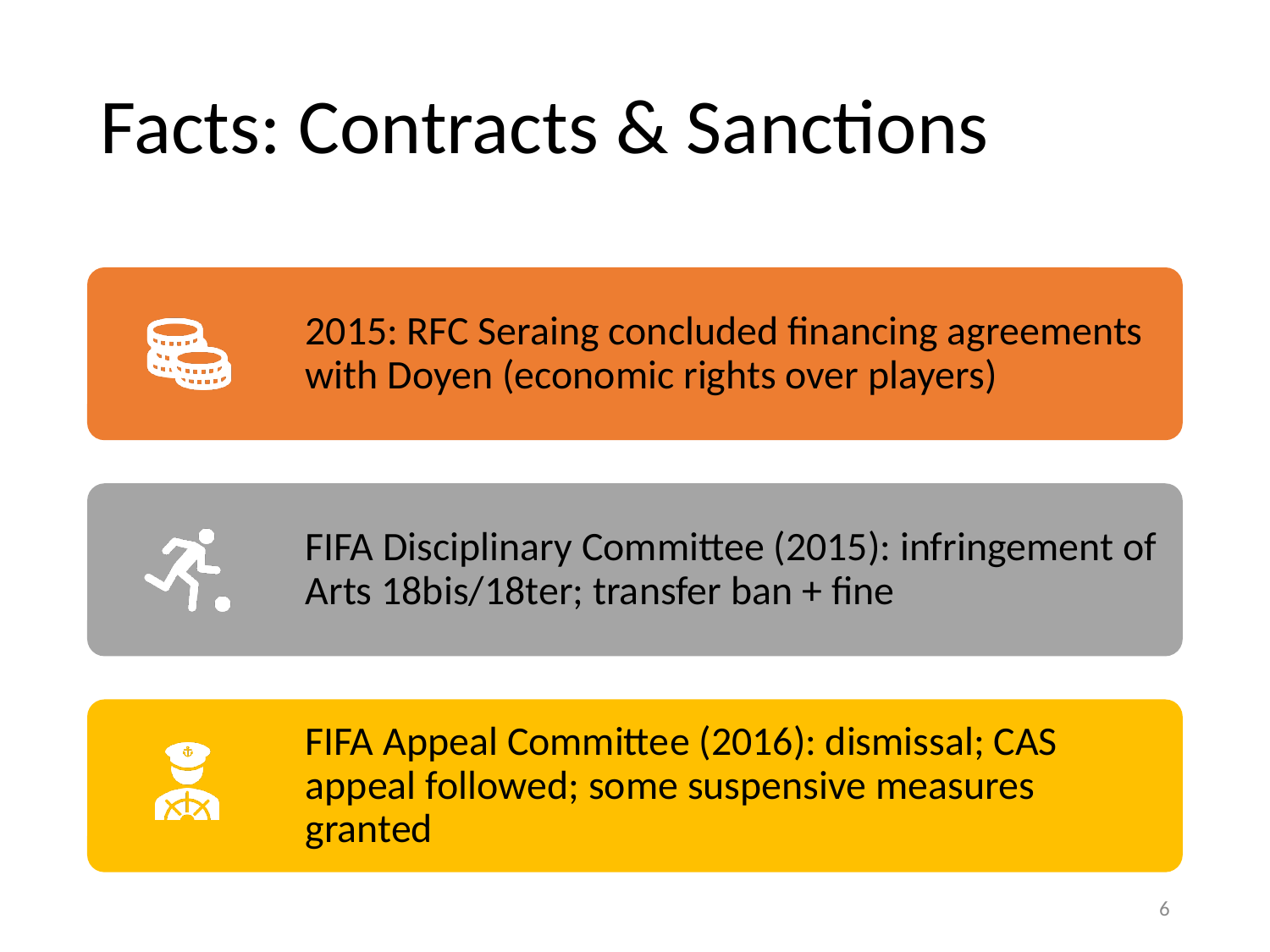

# Facts: Contracts & Sanctions
2015: RFC Seraing concluded financing agreements with Doyen (economic rights over players)
FIFA Disciplinary Committee (2015): infringement of Arts 18bis/18ter; transfer ban + fine
FIFA Appeal Committee (2016): dismissal; CAS appeal followed; some suspensive measures granted
6